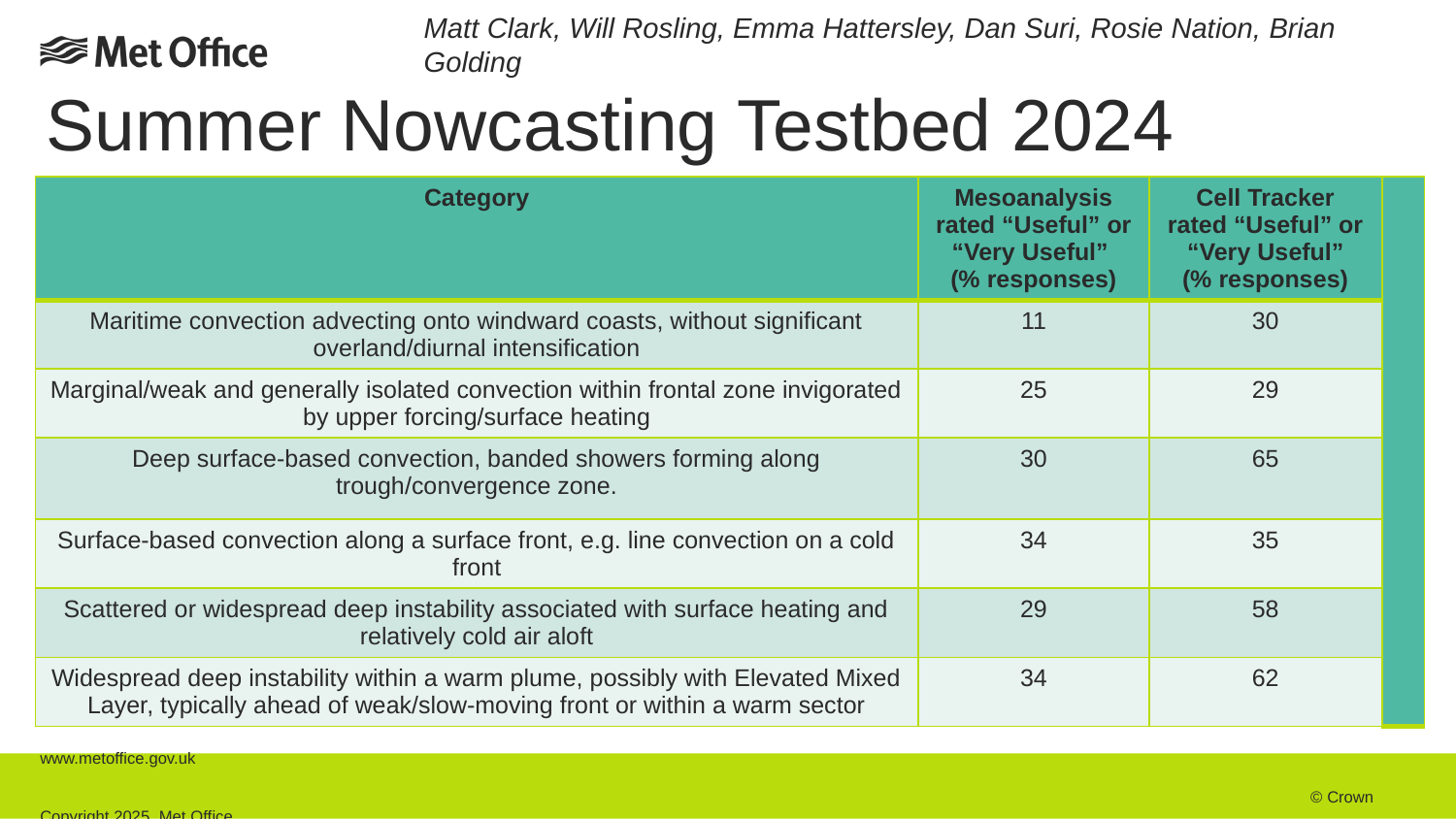

Matt Clark, Will Rosling, Emma Hattersley, Dan Suri, Rosie Nation, Brian Golding
# Summer Nowcasting Testbed 2024
| Category | Mesoanalysis rated “Useful” or “Very Useful” (% responses) | Cell Tracker rated “Useful” or “Very Useful” (% responses) |  |
| --- | --- | --- | --- |
| Maritime convection advecting onto windward coasts, without significant overland/diurnal intensification | 11 | 30 |  |
| Marginal/weak and generally isolated convection within frontal zone invigorated by upper forcing/surface heating | 25 | 29 |  |
| Deep surface-based convection, banded showers forming along trough/convergence zone. | 30 | 65 |  |
| Surface-based convection along a surface front, e.g. line convection on a cold front | 34 | 35 |  |
| Scattered or widespread deep instability associated with surface heating and relatively cold air aloft | 29 | 58 |  |
| Widespread deep instability within a warm plume, possibly with Elevated Mixed Layer, typically ahead of weak/slow-moving front or within a warm sector | 34 | 62 |  |
www.metoffice.gov.uk																									                       © Crown Copyright 2025, Met Office